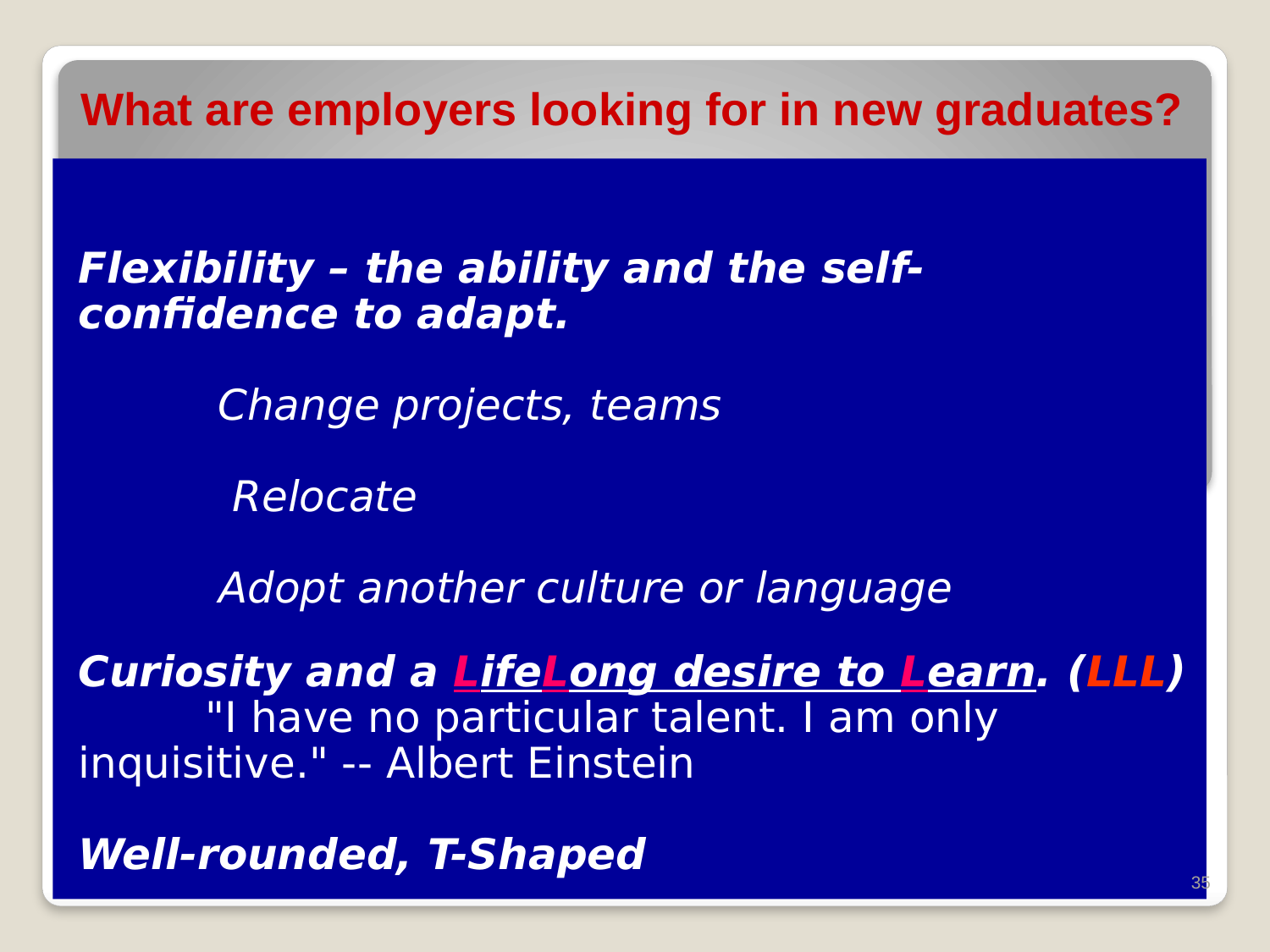

What are employers looking for in new graduates?

Flexibility – the ability and the self- confidence to adapt.

	 Change projects, teams

	  Relocate

	 Adopt another culture or language

Curiosity and a LifeLong desire to Learn. (LLL)
	"I have no particular talent. I am only      	  inquisitive." -- Albert Einstein

Well-rounded, T-Shaped

35